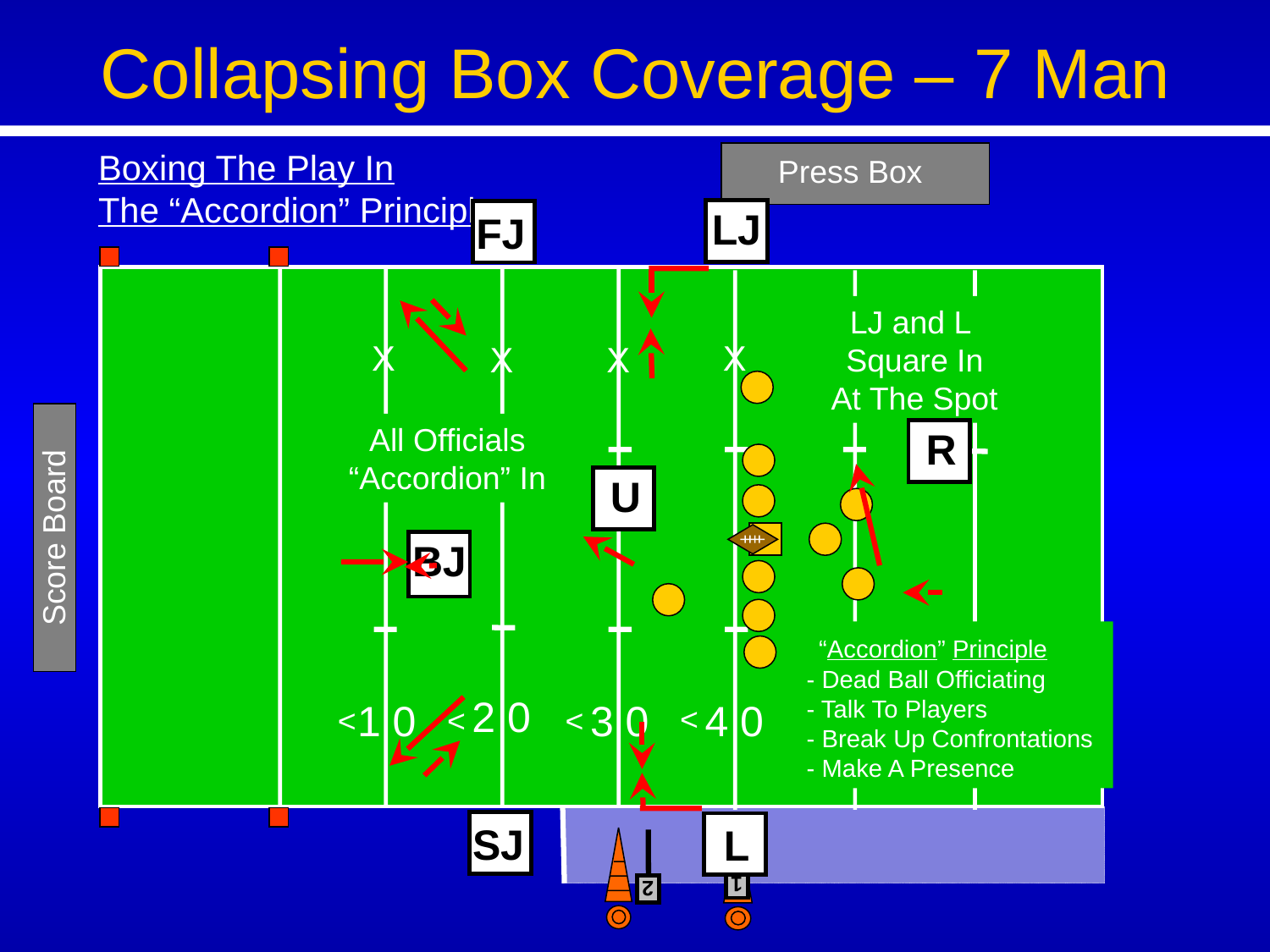

Collapsing Box Coverage – 7 Man

Boxing The Play In
The “Accordion” Principle

Press Box
LJ

FJ

LJ and L
Square In
At The Spot

X
X
X
X
X
X

All Officials
“Accordion” In
R

U

Score Board

BJ

    “Accordion” Principle
   - Dead Ball Officiating
   - Talk To Players
   - Break Up Confrontations
   - Make A Presence

2 0
4 0
1 0
3 0
4 0
5 0
<
<
<
<
<

SJ

 L

1

2